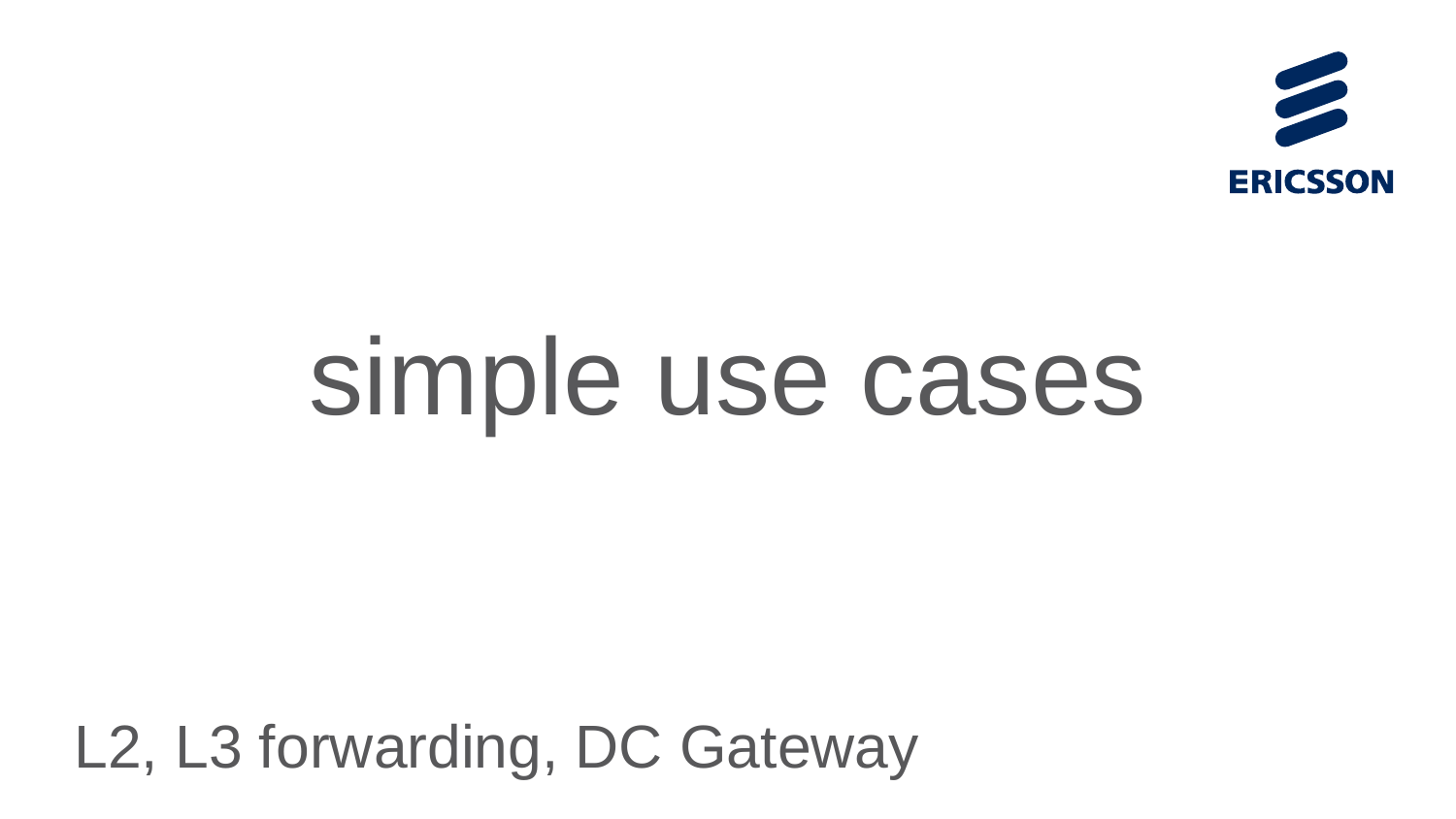

# simple use cases
L2, L3 forwarding, DC Gateway